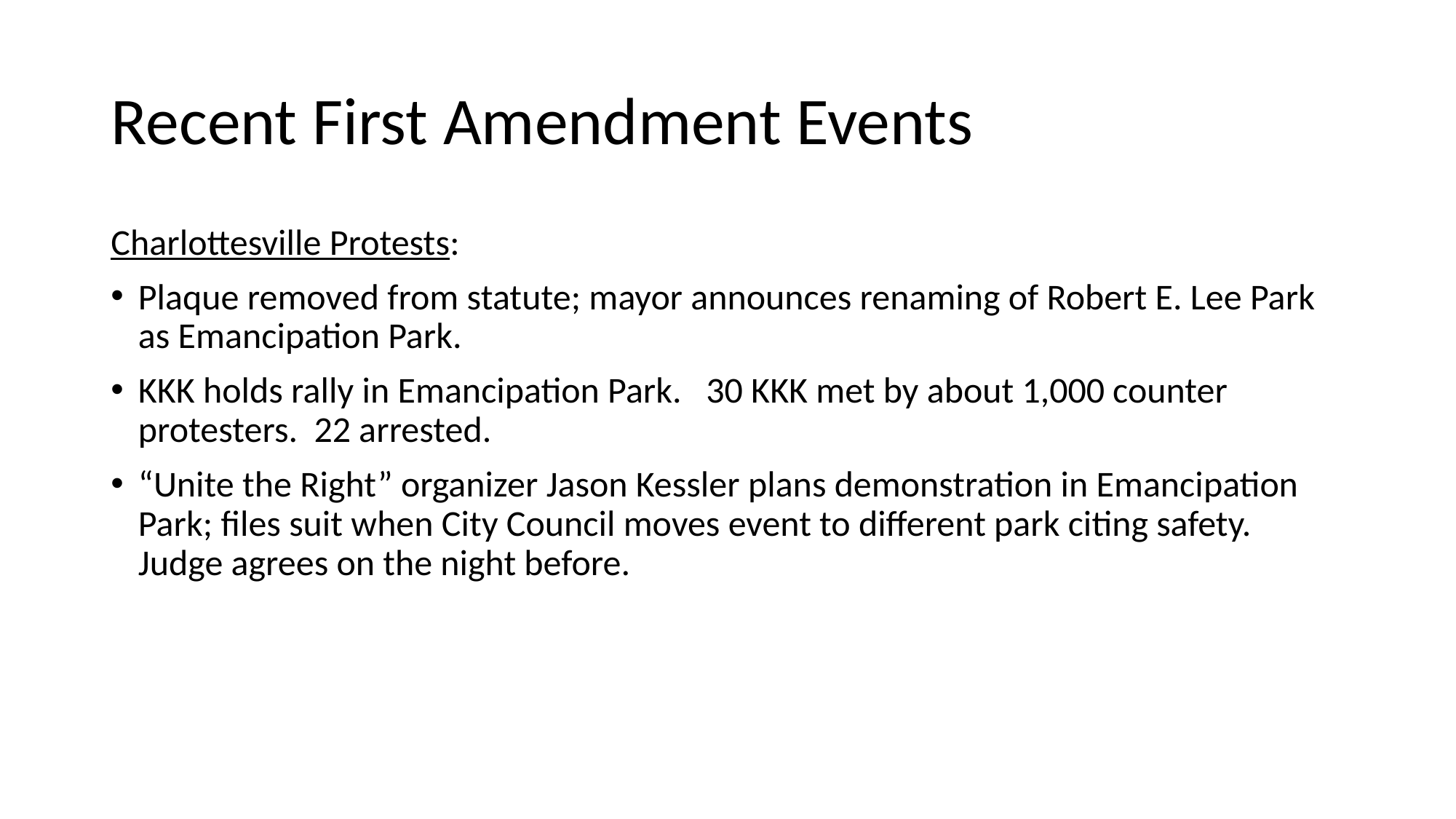

# Recent First Amendment Events
Charlottesville Protests:
Plaque removed from statute; mayor announces renaming of Robert E. Lee Park as Emancipation Park.
KKK holds rally in Emancipation Park.   30 KKK met by about 1,000 counter protesters.  22 arrested.
“Unite the Right” organizer Jason Kessler plans demonstration in Emancipation Park; files suit when City Council moves event to different park citing safety.  Judge agrees on the night before.